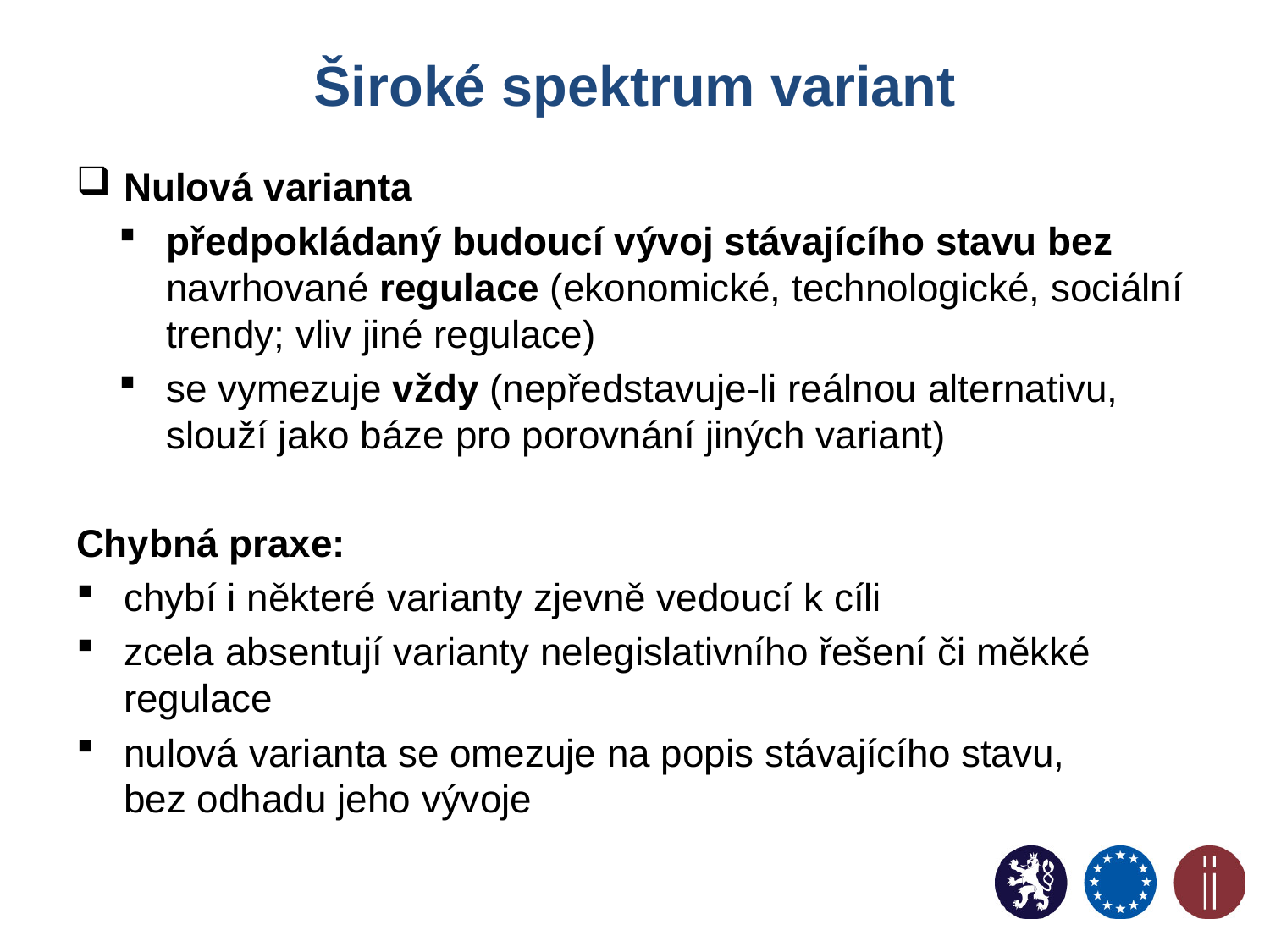

# Široké spektrum variant
Nulová varianta
předpokládaný budoucí vývoj stávajícího stavu bez navrhované regulace (ekonomické, technologické, sociální trendy; vliv jiné regulace)
se vymezuje vždy (nepředstavuje-li reálnou alternativu, slouží jako báze pro porovnání jiných variant)

Chybná praxe:
chybí i některé varianty zjevně vedoucí k cíli
zcela absentují varianty nelegislativního řešení či měkké regulace
nulová varianta se omezuje na popis stávajícího stavu,
bez odhadu jeho vývoje